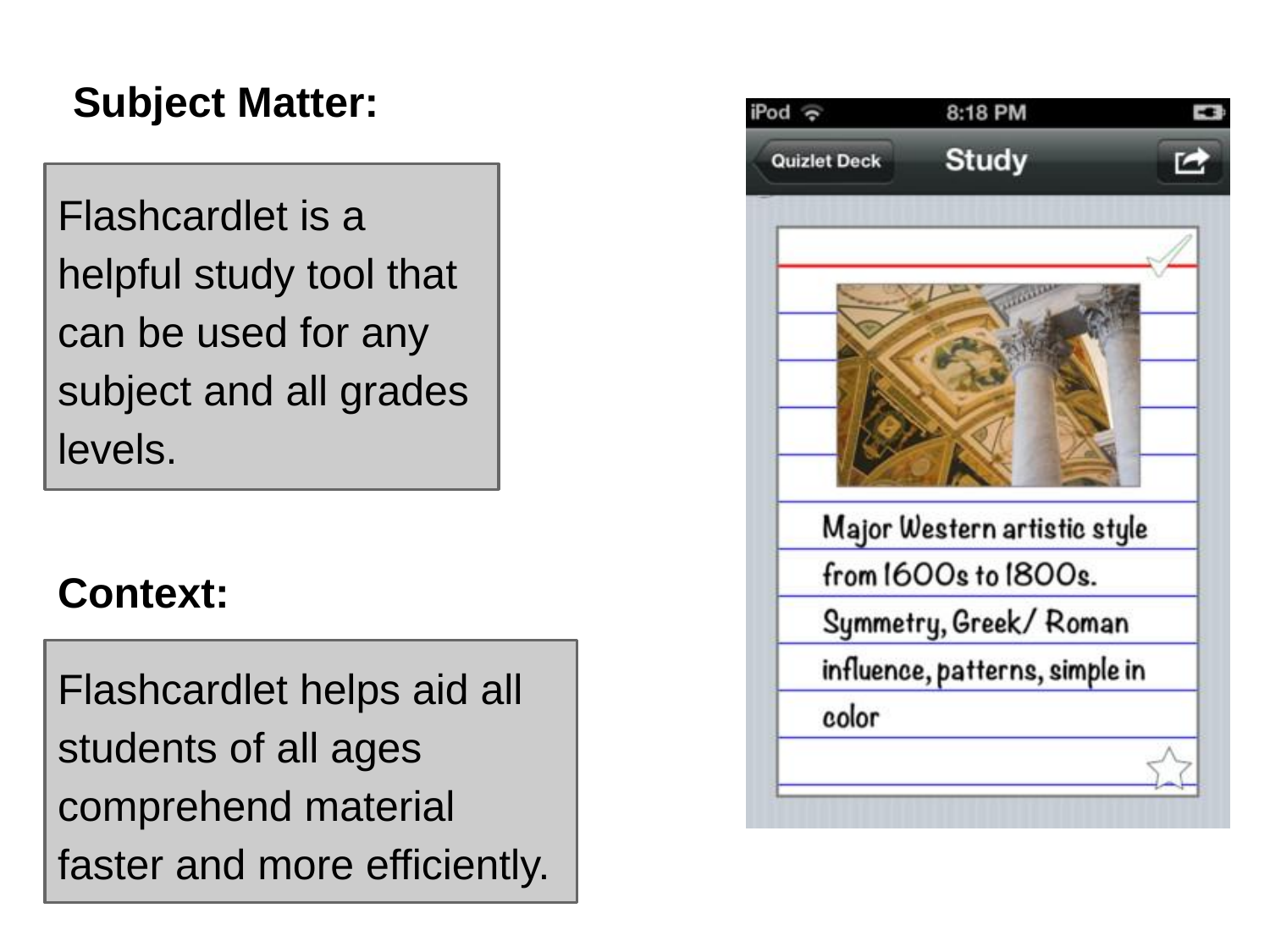

Subject Matter:

Flashcardlet is a helpful study tool that can be used for any subject and all grades levels.
Context:
Flashcardlet helps aid all students of all ages comprehend material faster and more efficiently.